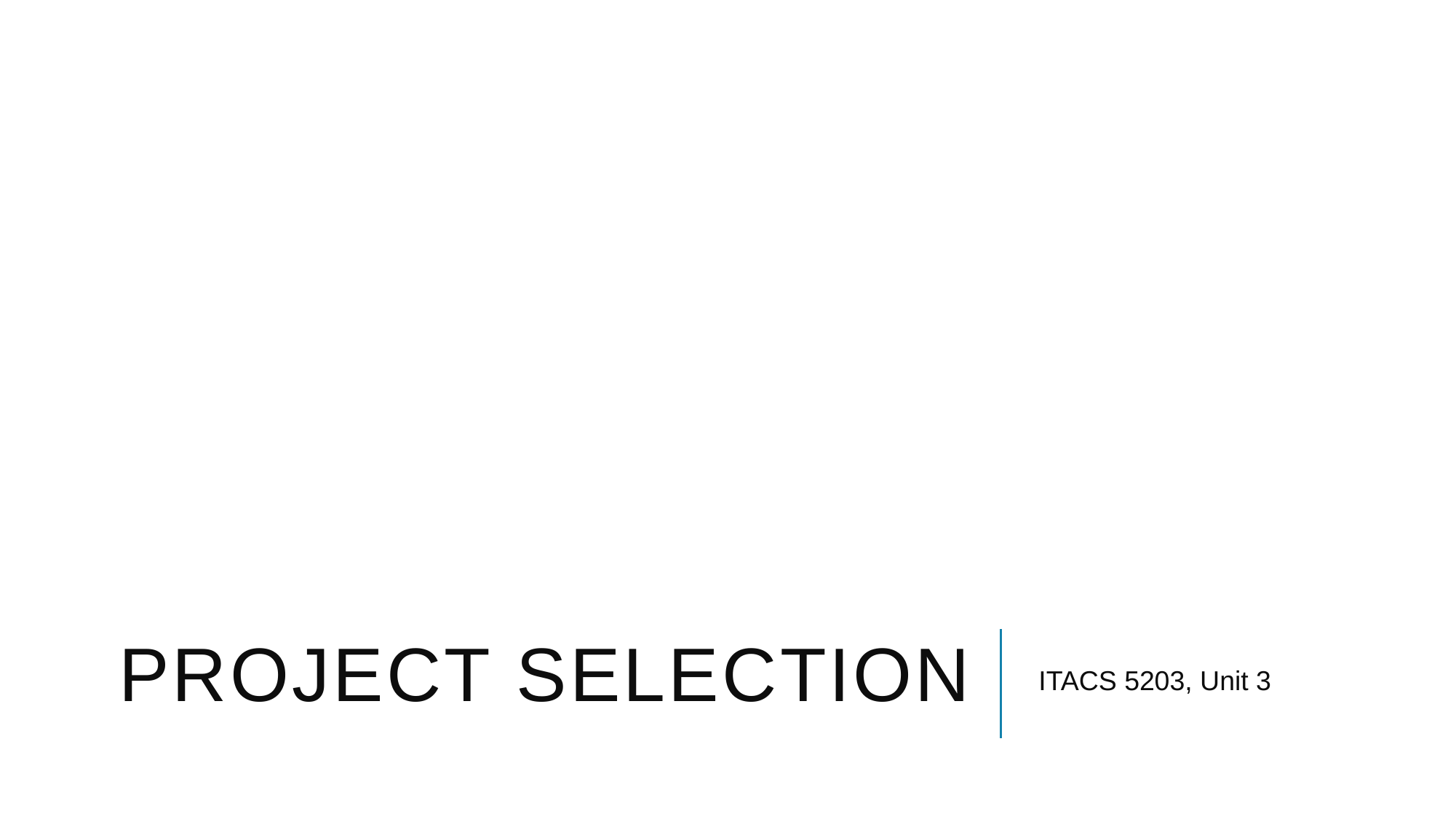

# Project Selection
ITACS 5203, Unit 3